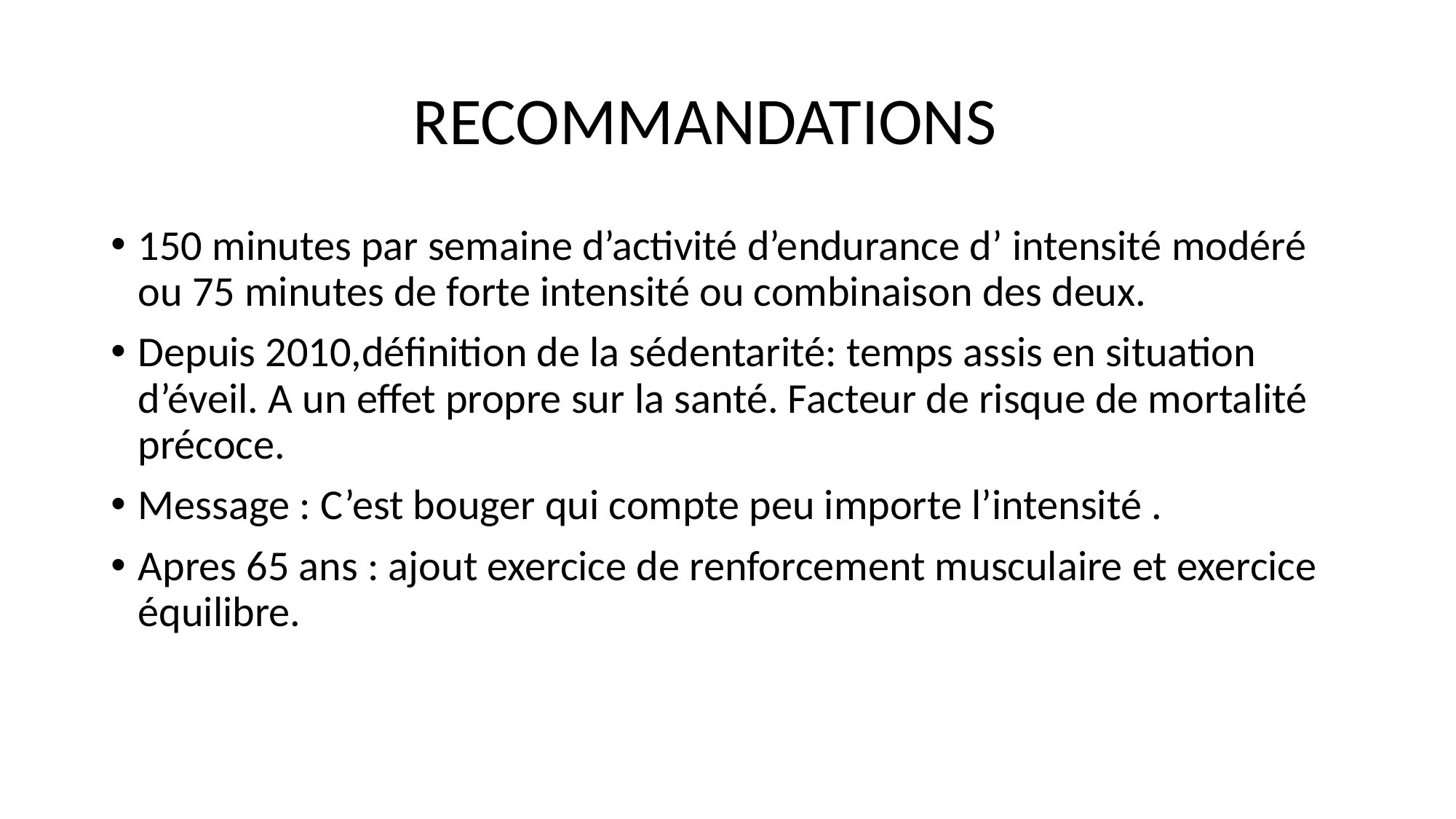

# RECOMMANDATIONS
150 minutes par semaine d’activité d’endurance d’ intensité modéré ou 75 minutes de forte intensité ou combinaison des deux.
Depuis 2010,définition de la sédentarité: temps assis en situation d’éveil. A un effet propre sur la santé. Facteur de risque de mortalité précoce.
Message : C’est bouger qui compte peu importe l’intensité .
Apres 65 ans : ajout exercice de renforcement musculaire et exercice équilibre.